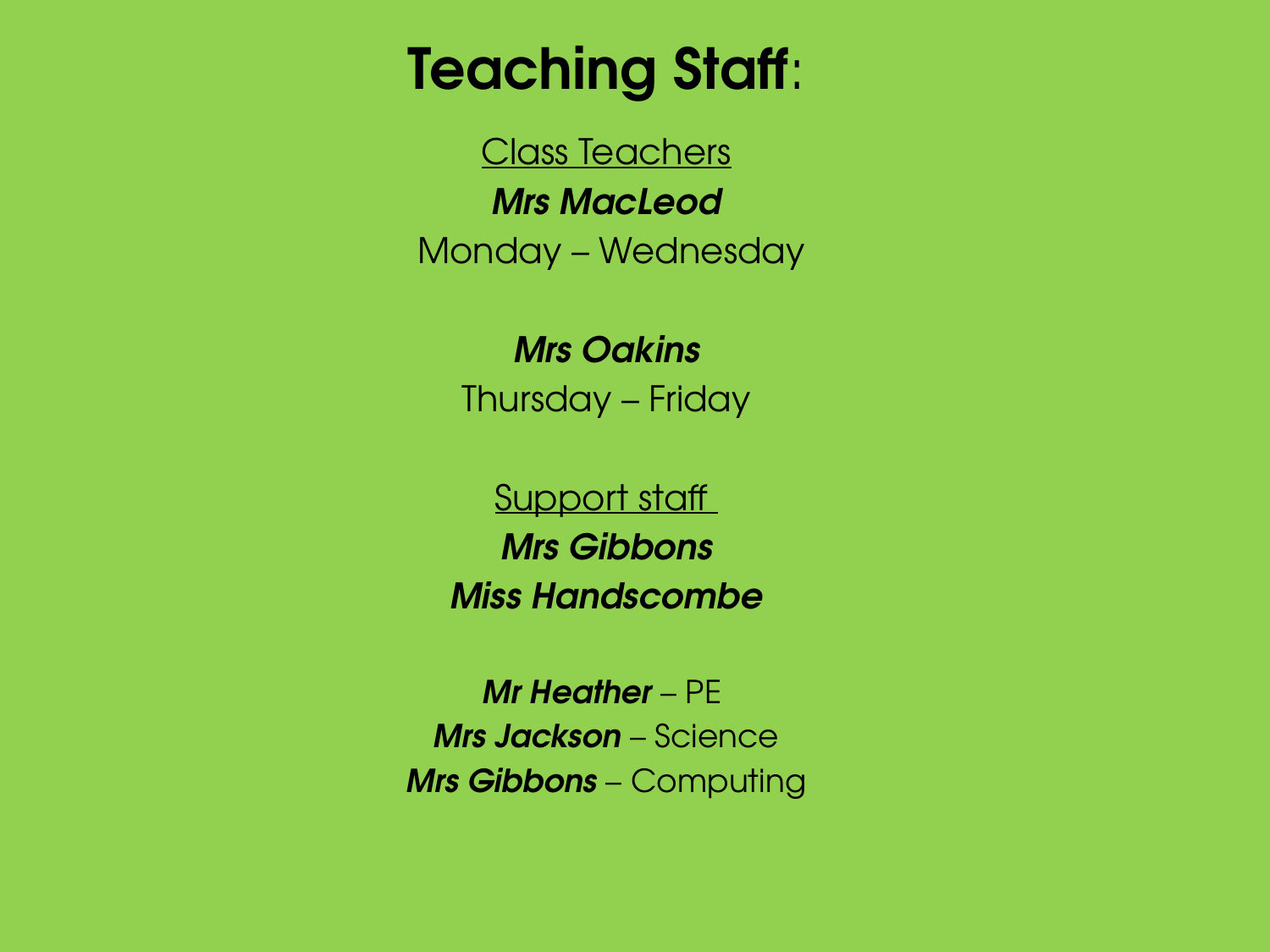

Teaching Staff:

Class Teachers
Mrs MacLeod
 Monday – Wednesday

Mrs Oakins
Thursday – Friday

Support staff
Mrs Gibbons
Miss Handscombe

Mr Heather – PE
Mrs Jackson – Science
Mrs Gibbons – Computing

#